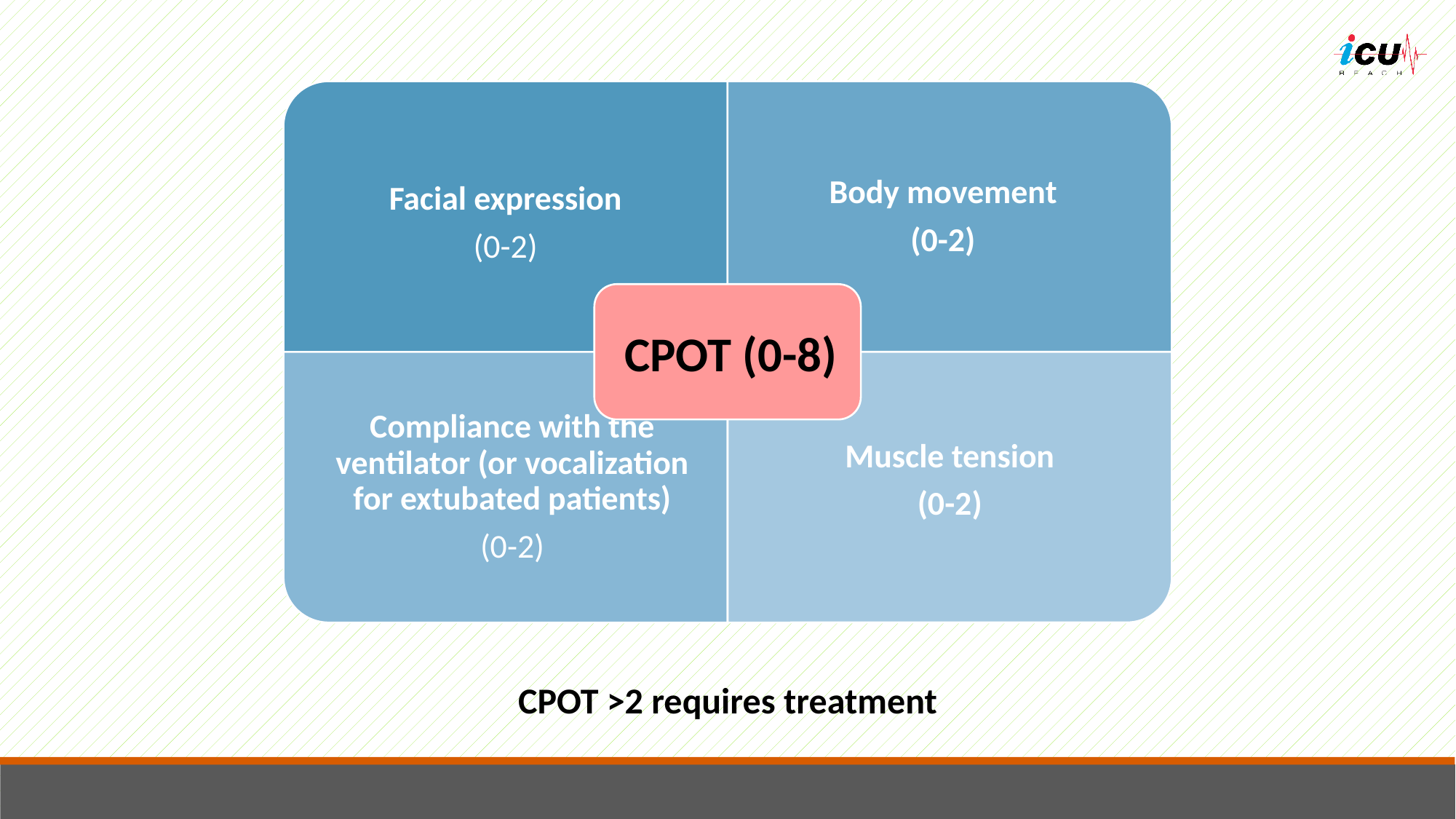

Facial expression
(0-2)
Body movement
(0-2)
Compliance with the ventilator (or vocalization for extubated patients)
(0-2)
Muscle tension
(0-2)
CPOT (0-8)
CPOT >2 requires treatment